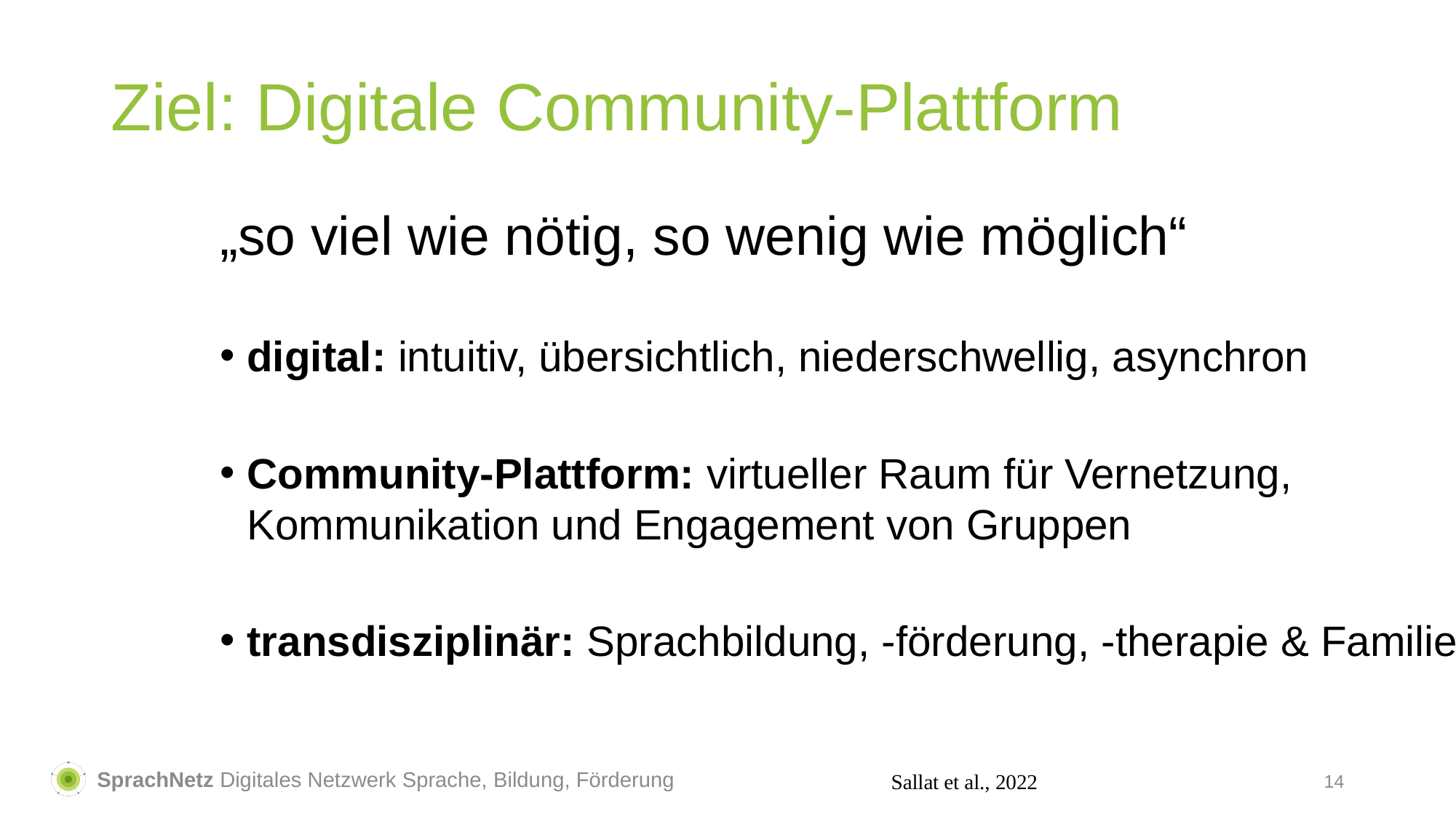

# Ziel: Digitale Community-Plattform
„so viel wie nötig, so wenig wie möglich“

digital: intuitiv, übersichtlich, niederschwellig, asynchron
Community-Plattform: virtueller Raum für Vernetzung, Kommunikation und Engagement von Gruppen
transdisziplinär: Sprachbildung, -förderung, -therapie & Familie
Sallat et al., 2022
14